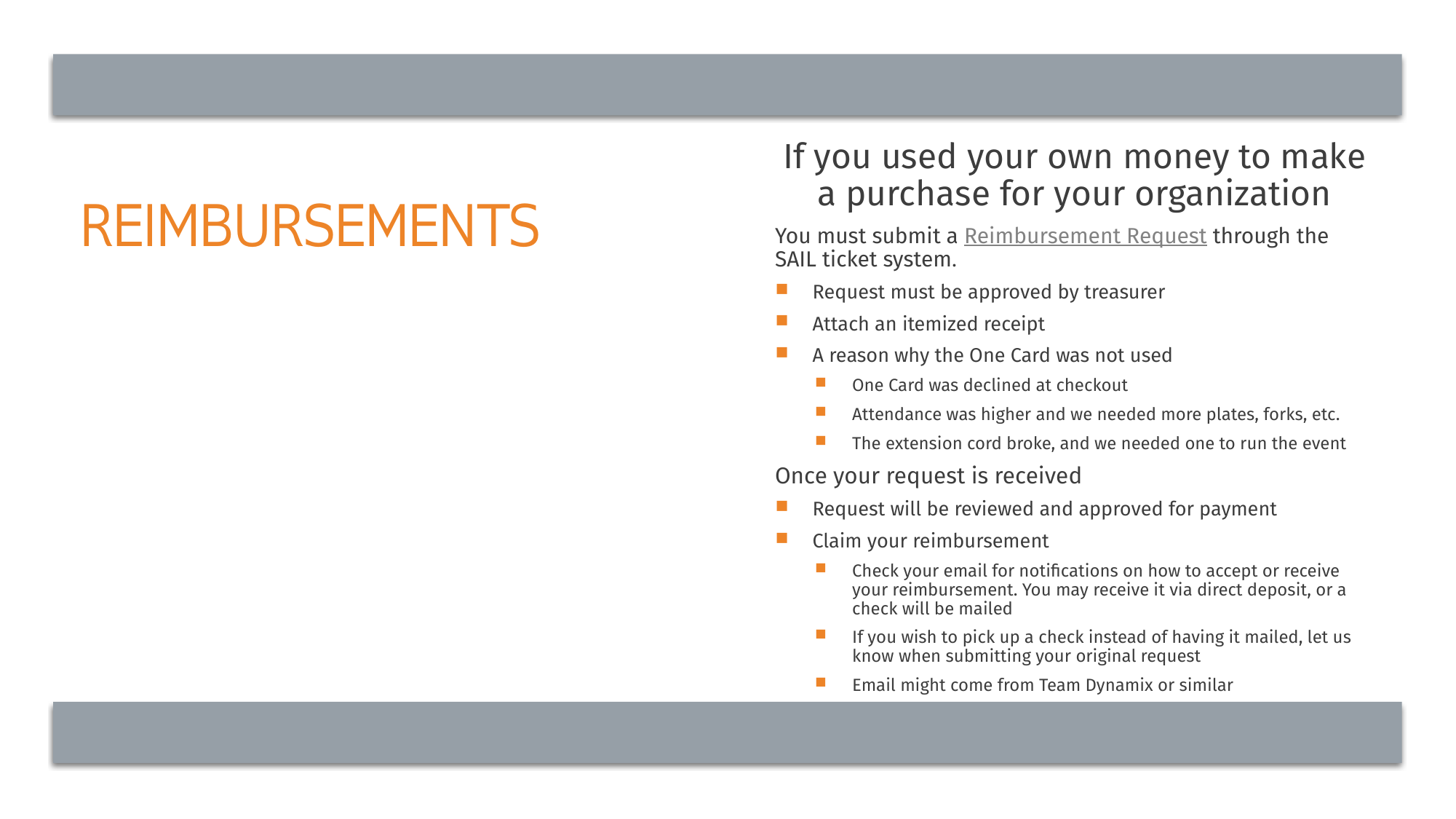

If you used your own money to make a purchase for your organization
You must submit a Reimbursement Request through the SAIL ticket system.
Request must be approved by treasurer
Attach an itemized receipt
A reason why the One Card was not used
One Card was declined at checkout
Attendance was higher and we needed more plates, forks, etc.
The extension cord broke, and we needed one to run the event
Once your request is received
Request will be reviewed and approved for payment
Claim your reimbursement
Check your email for notifications on how to accept or receive your reimbursement. You may receive it via direct deposit, or a check will be mailed
If you wish to pick up a check instead of having it mailed, let us know when submitting your original request
Email might come from Team Dynamix or similar

# Reimbursements